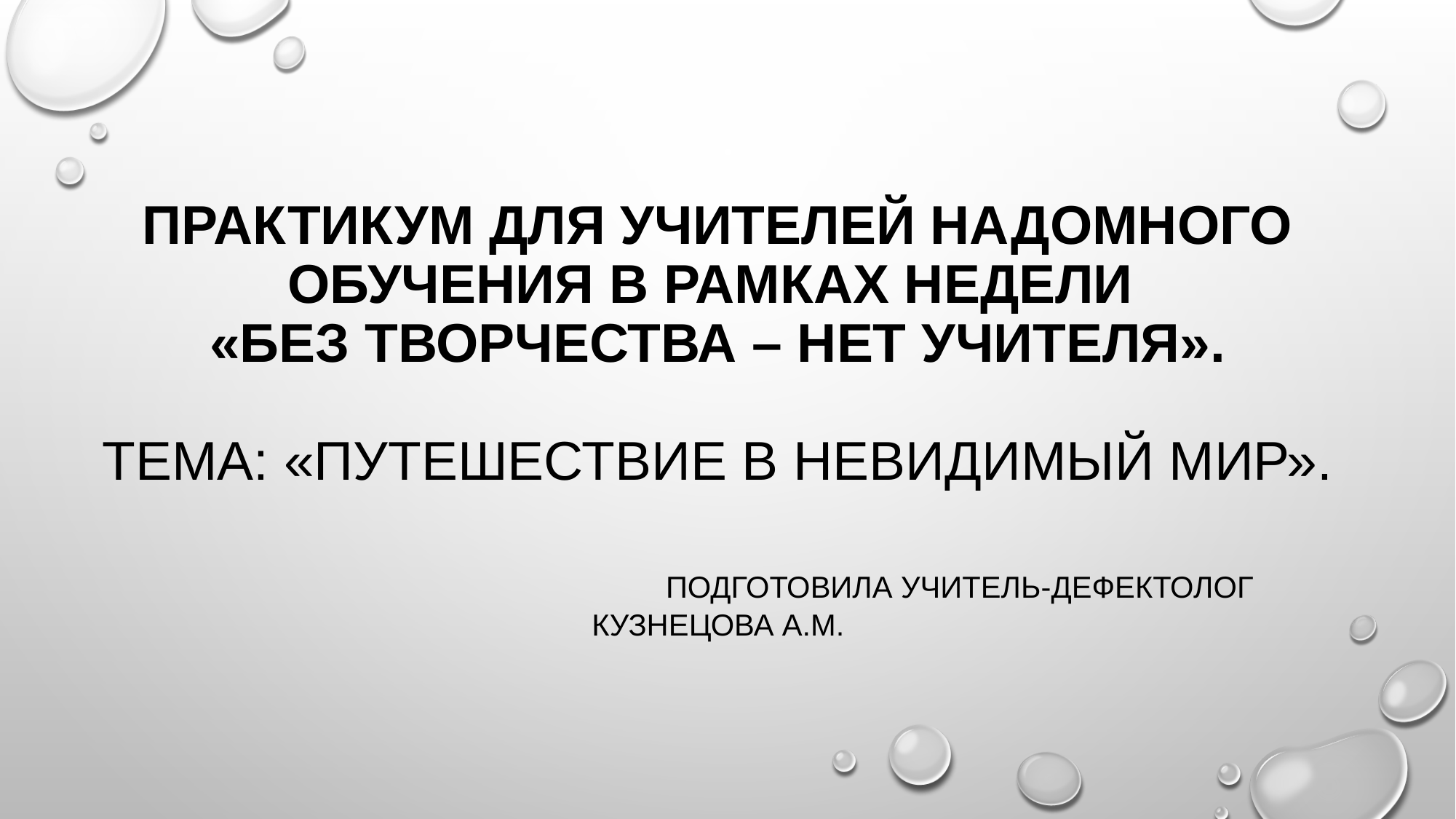

# Практикум для учителей надомного обучения в рамках недели «Без творчества – нет учителя». Тема: «Путешествие в невидимый мир». Подготовила учитель-дефектолог Кузнецова А.М.